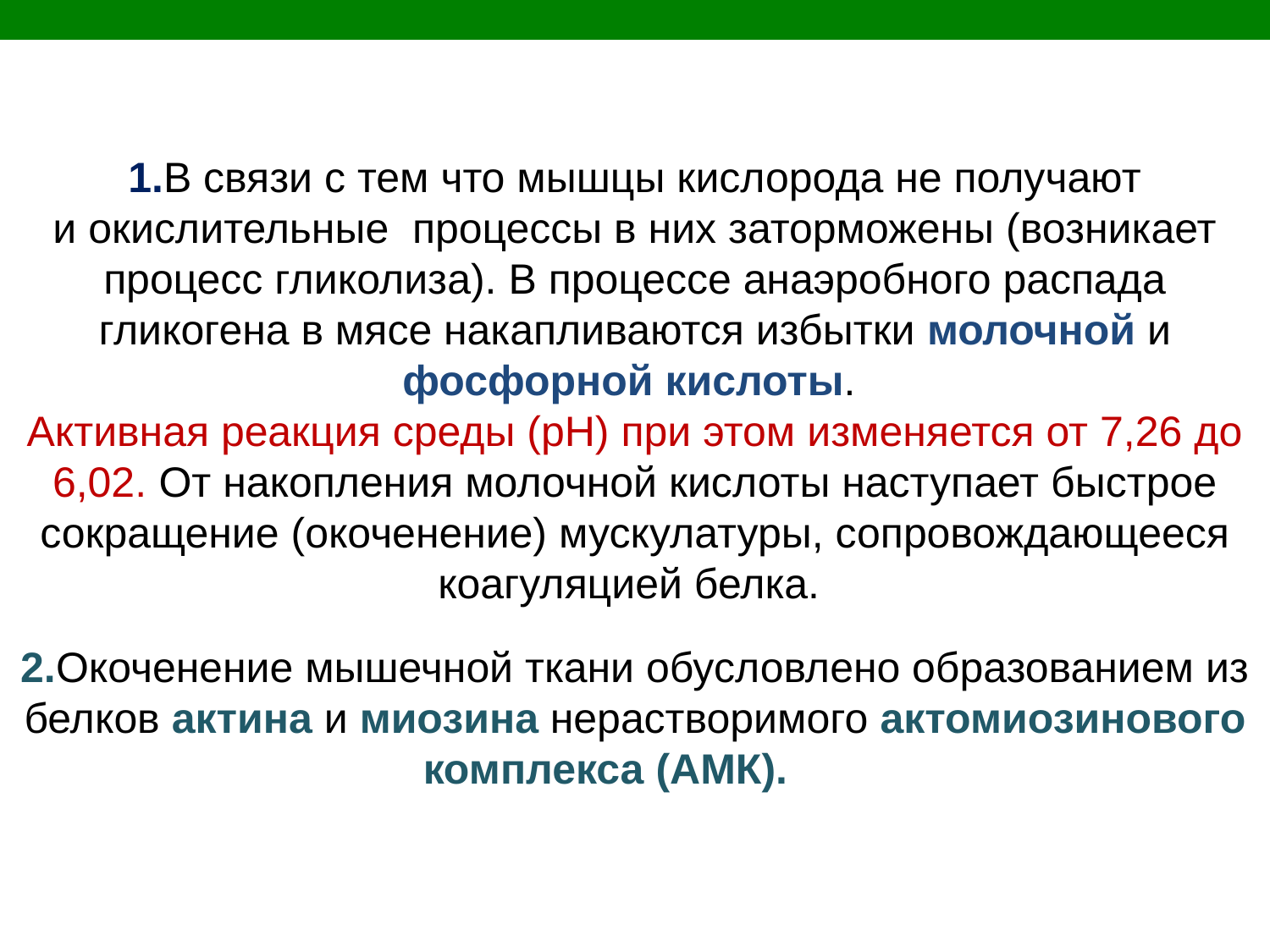

1.В связи с тем что мышцы кислорода не получают и окислительные  процессы в них заторможены (возникает процесс гликолиза). В процессе анаэробного распада гликогена в мясе накапливаются избытки молочной и фосфорной кислоты.
Активная реакция среды (рН) при этом изменяется от 7,26 до 6,02. От накопления молочной кислоты наступает быстрое сокращение (окоченение) мускулатуры, сопровождающееся коагуляцией белка.

2.Окоченение мышечной ткани обусловлено образованием из белков актина и миозина нерастворимого актомиозинового комплекса (АМК).